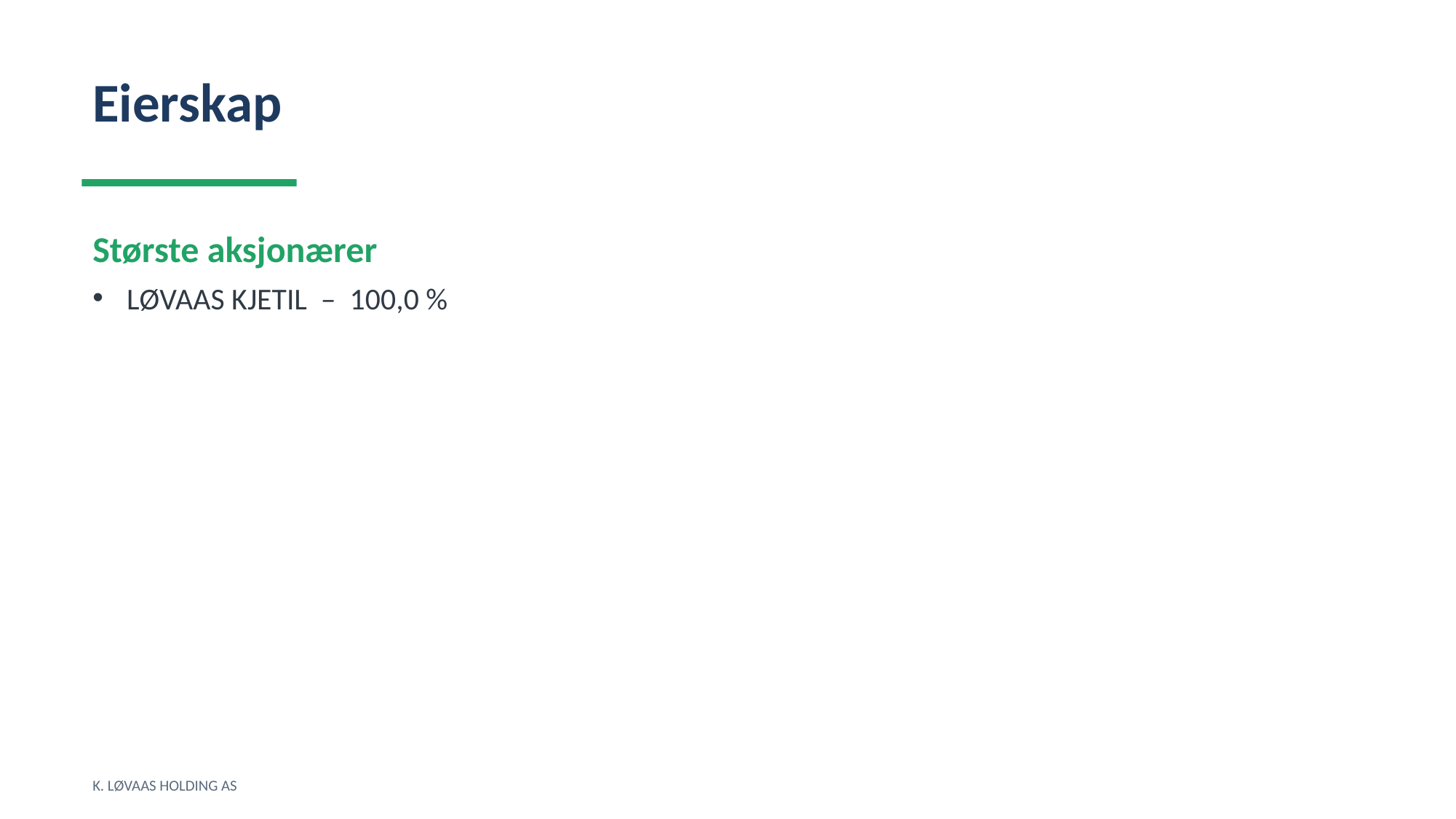

Eierskap

Største aksjonærer
LØVAAS KJETIL  –  100,0 %
K. LØVAAS HOLDING AS